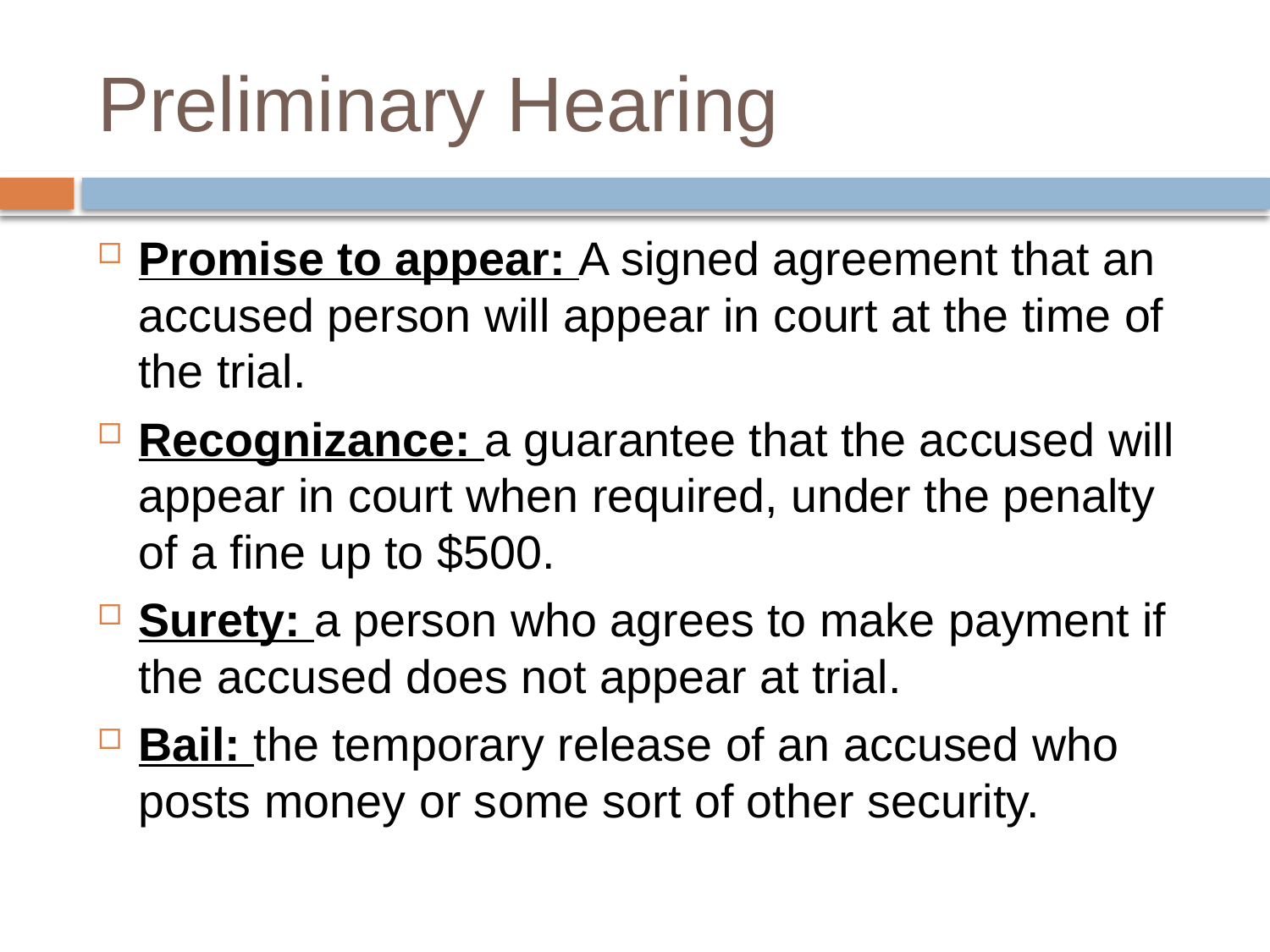

# Preliminary Hearing
Promise to appear: A signed agreement that an accused person will appear in court at the time of the trial.
Recognizance: a guarantee that the accused will appear in court when required, under the penalty of a fine up to $500.
Surety: a person who agrees to make payment if the accused does not appear at trial.
Bail: the temporary release of an accused who posts money or some sort of other security.